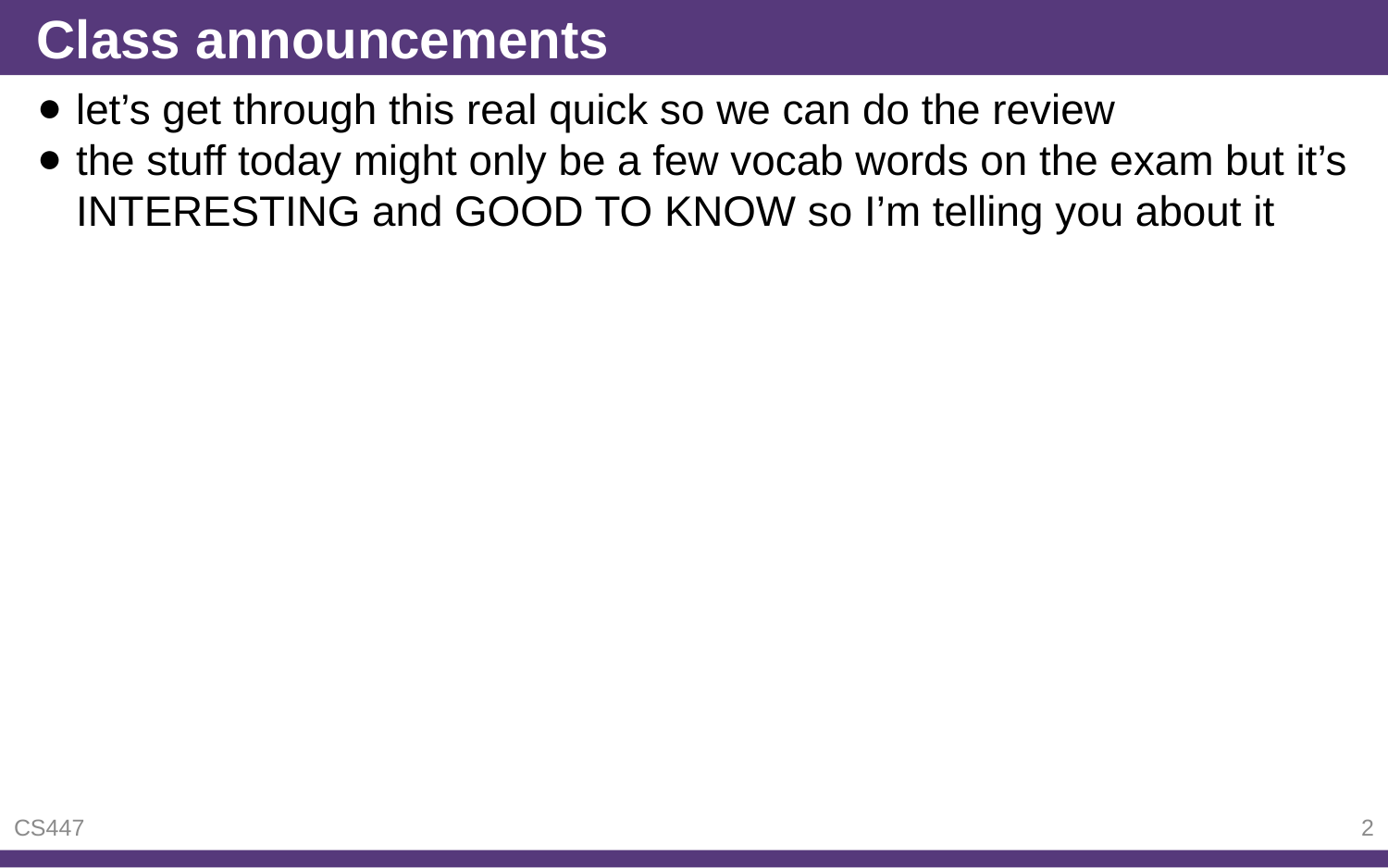

# Class announcements
let’s get through this real quick so we can do the review
the stuff today might only be a few vocab words on the exam but it’s INTERESTING and GOOD TO KNOW so I’m telling you about it
CS447
2